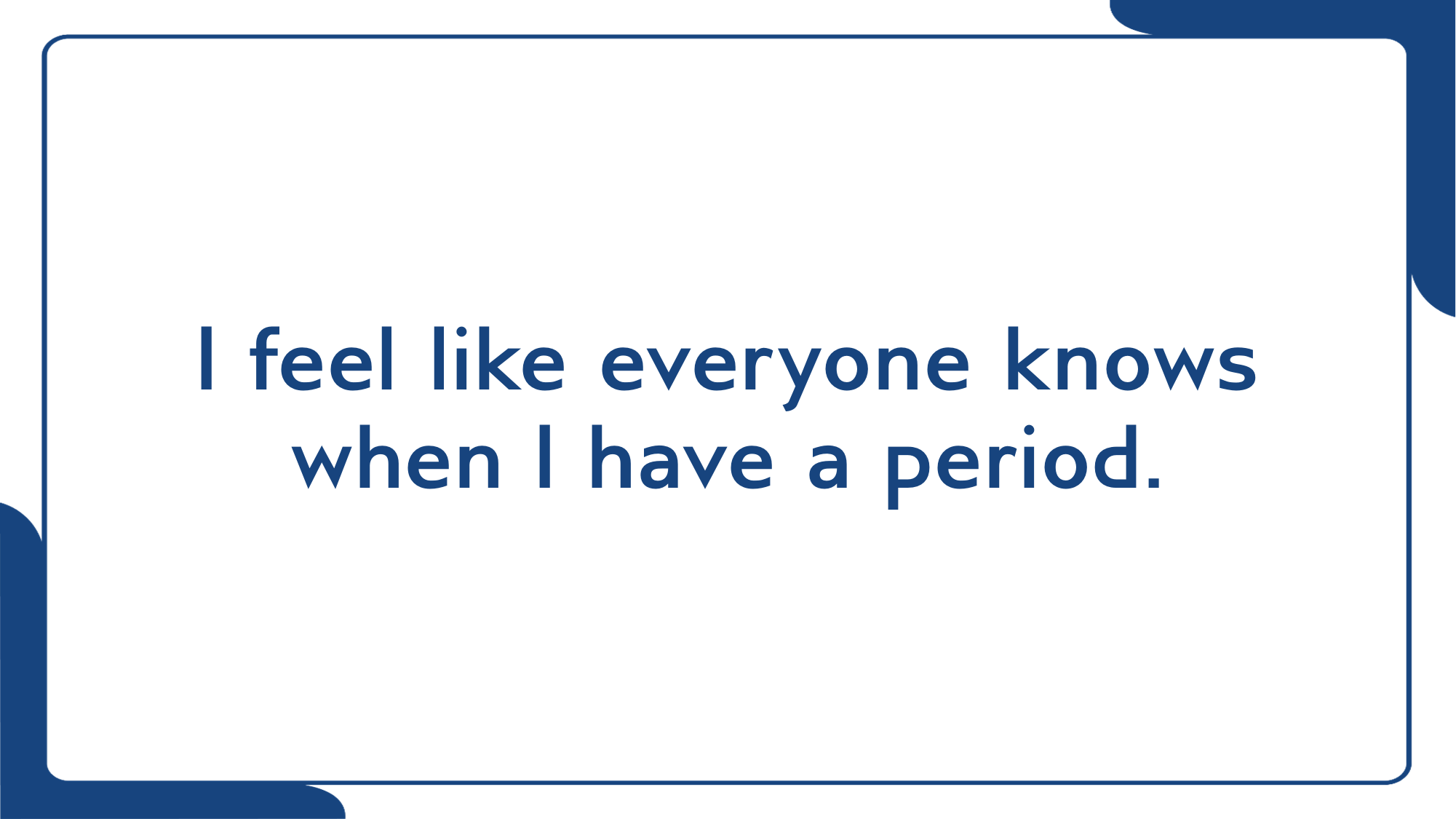

# I feel like everyone knows when I have a period.